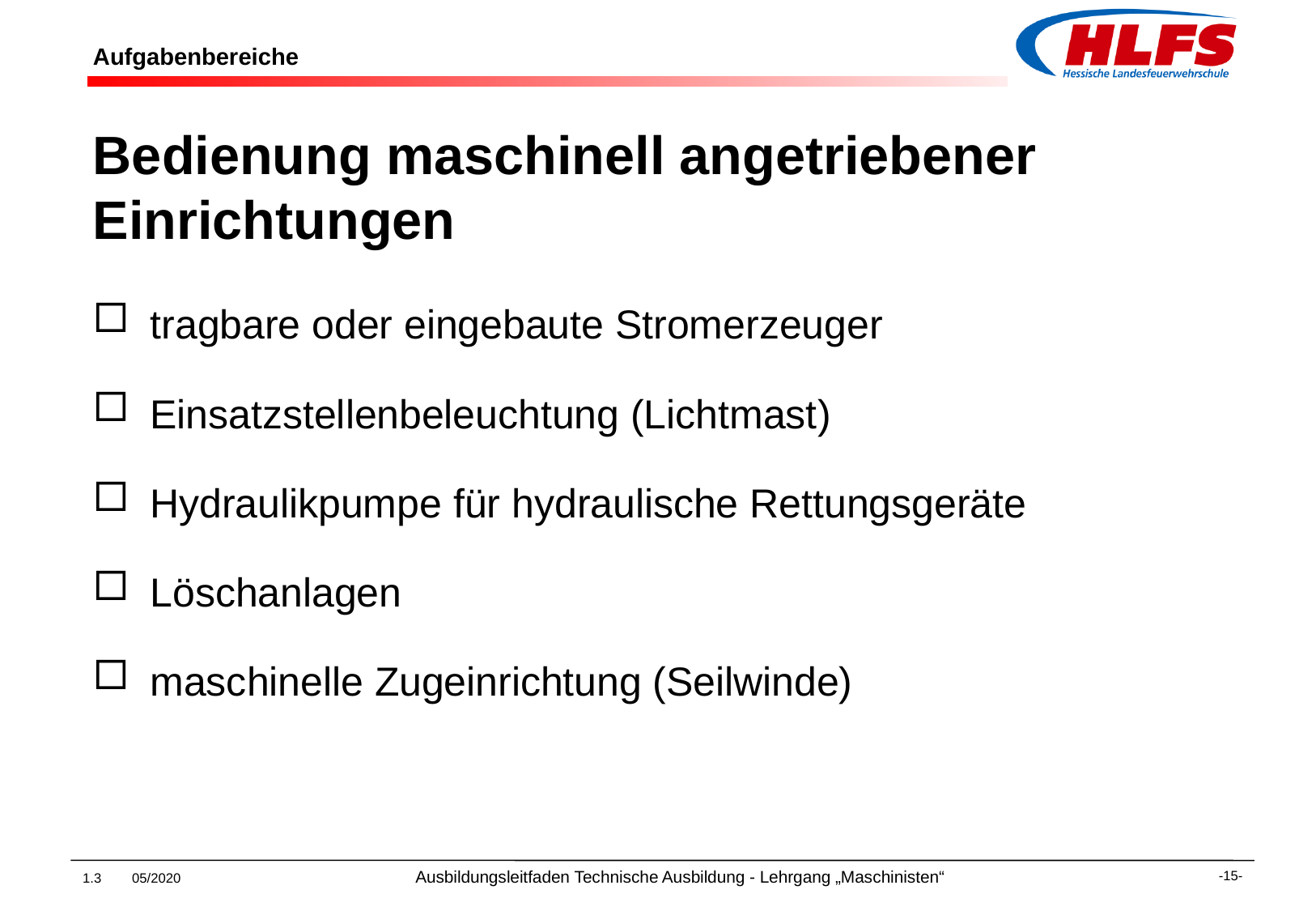

# Aufgabenbereiche
Bedienung maschinell angetriebener Einrichtungen

tragbare oder eingebaute Stromerzeuger
Einsatzstellenbeleuchtung (Lichtmast)
Hydraulikpumpe für hydraulische Rettungsgeräte
Löschanlagen
maschinelle Zugeinrichtung (Seilwinde)
1.3        05/2020                                                             Ausbildungsleitfaden Technische Ausbildung - Lehrgang „Maschinisten“
-15-